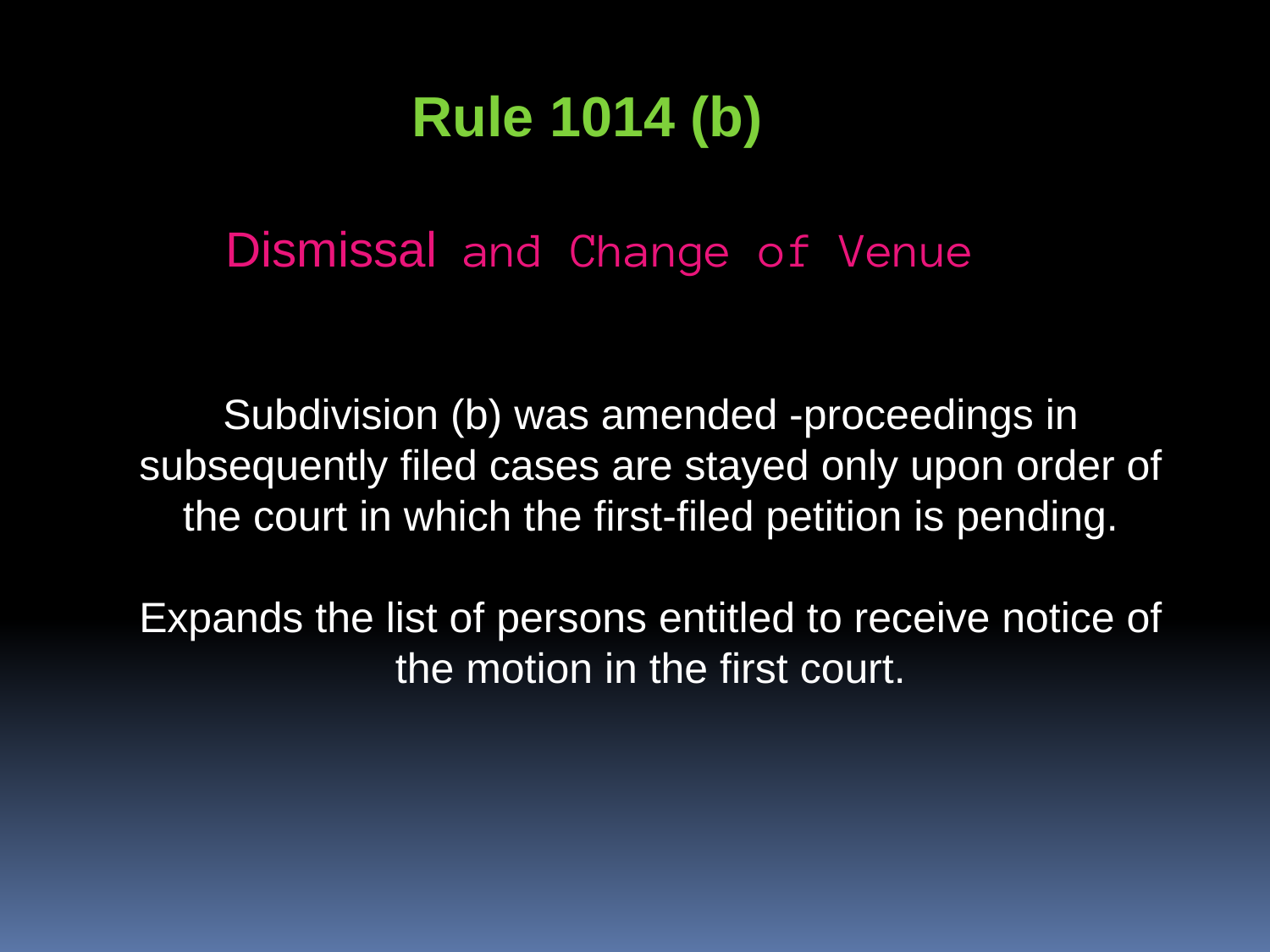

Rule 1014 (b)
Dismissal and Change of Venue
Subdivision (b) was amended -proceedings in subsequently filed cases are stayed only upon order of the court in which the first-filed petition is pending.

Expands the list of persons entitled to receive notice of the motion in the first court.